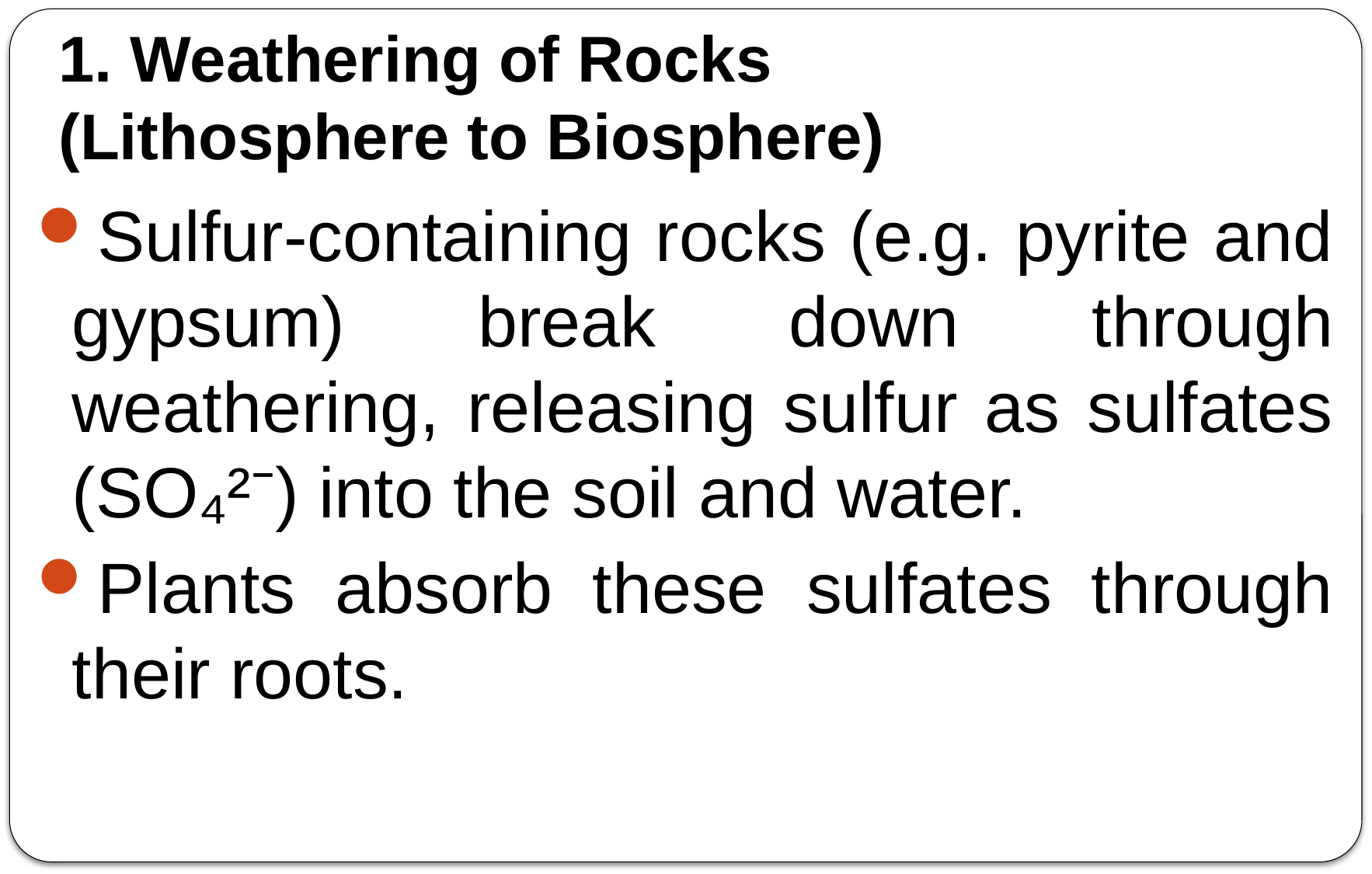

# 1. Weathering of Rocks (Lithosphere to Biosphere)
Sulfur-containing rocks (e.g. pyrite and gypsum) break down through weathering, releasing sulfur as sulfates (SO₄²⁻) into the soil and water.
Plants absorb these sulfates through their roots.